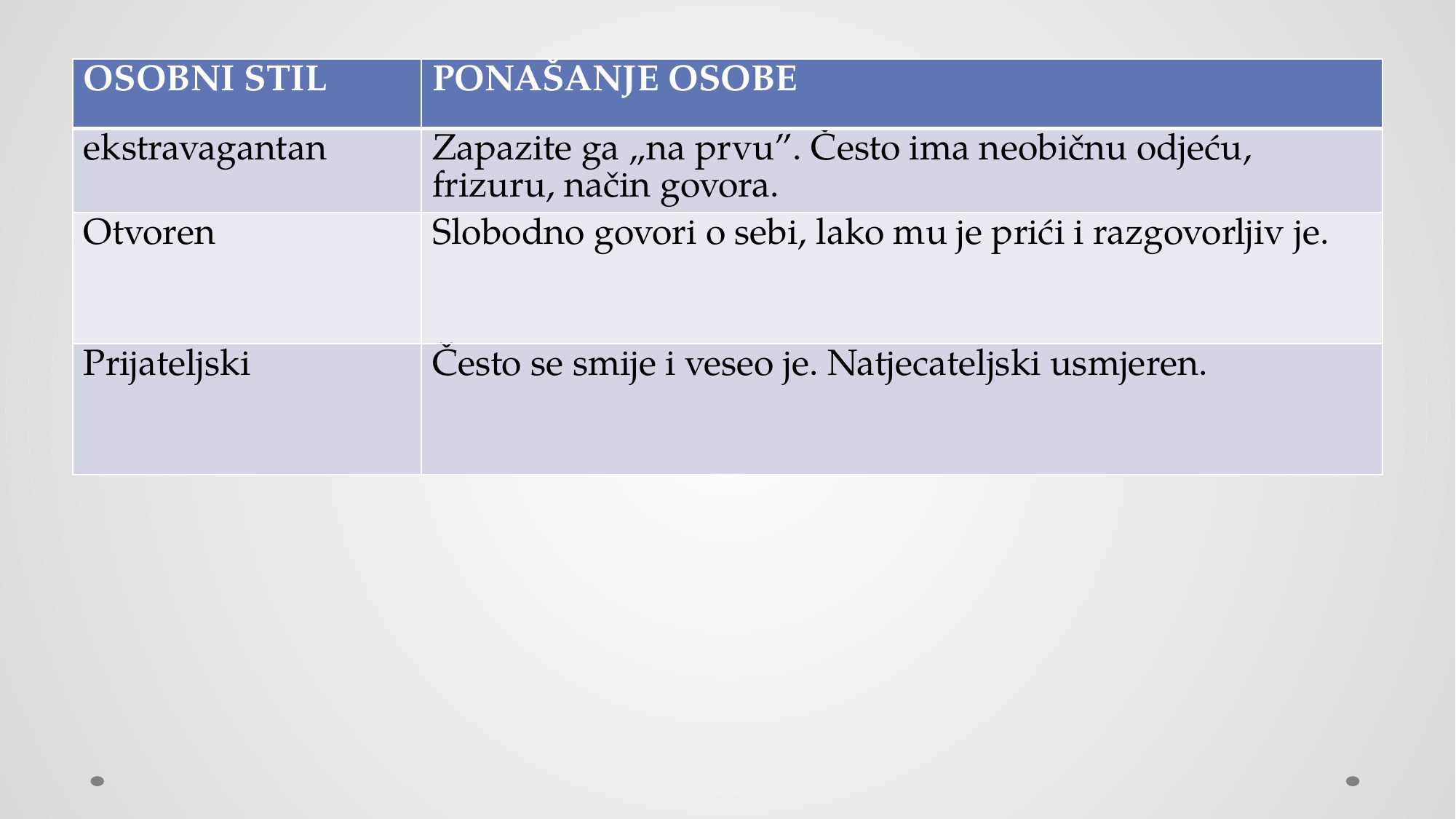

#
| OSOBNI STIL | PONAŠANJE OSOBE |
| --- | --- |
| ekstravagantan | Zapazite ga „na prvu”. Često ima neobičnu odjeću, frizuru, način govora. |
| Otvoren | Slobodno govori o sebi, lako mu je prići i razgovorljiv je. |
| Prijateljski | Često se smije i veseo je. Natjecateljski usmjeren. |